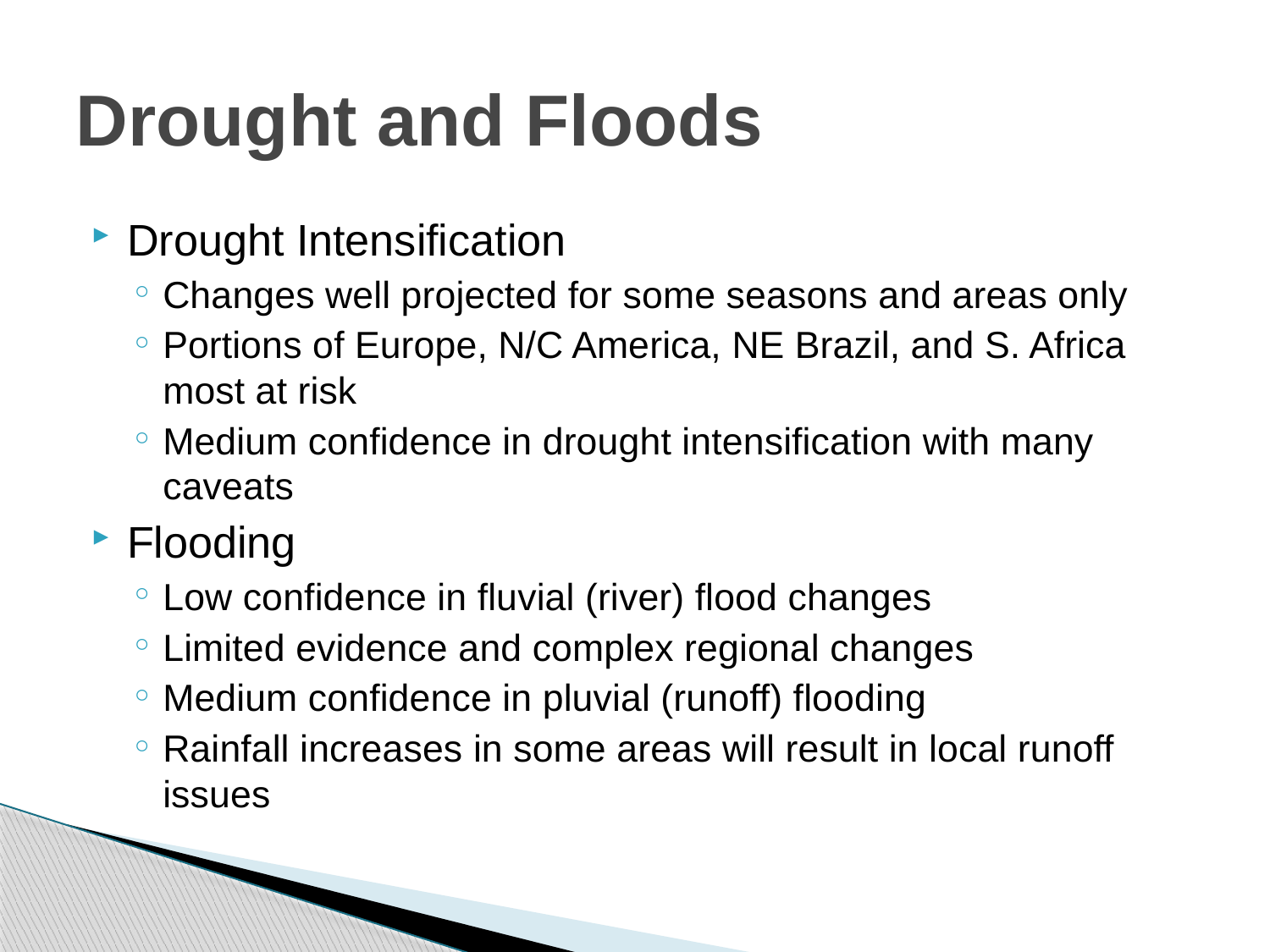

# Drought and Floods
Drought Intensification
Changes well projected for some seasons and areas only
Portions of Europe, N/C America, NE Brazil, and S. Africa most at risk
Medium confidence in drought intensification with many caveats
Flooding
Low confidence in fluvial (river) flood changes
Limited evidence and complex regional changes
Medium confidence in pluvial (runoff) flooding
Rainfall increases in some areas will result in local runoff issues